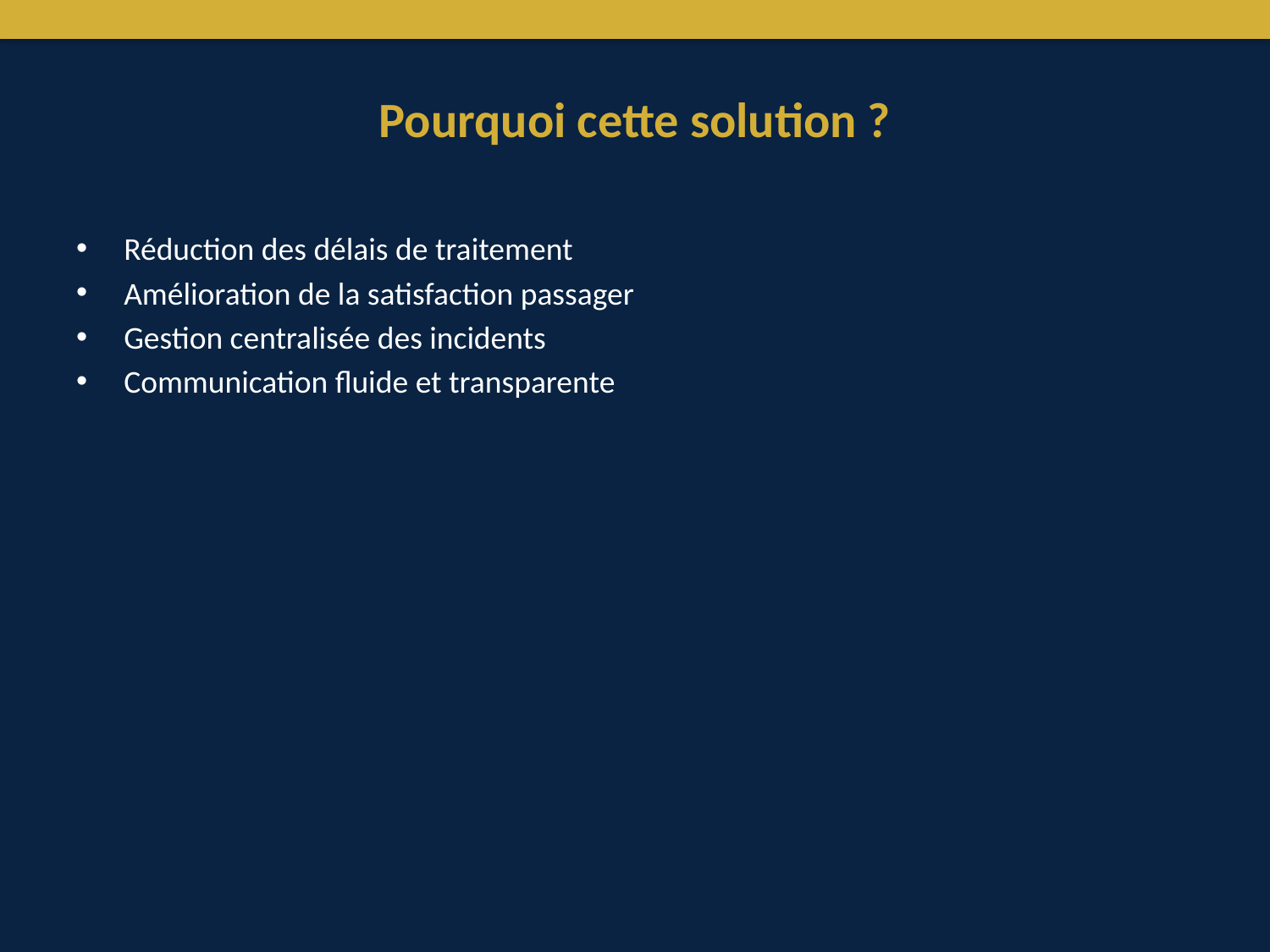

# Pourquoi cette solution ?
Réduction des délais de traitement
Amélioration de la satisfaction passager
Gestion centralisée des incidents
Communication fluide et transparente